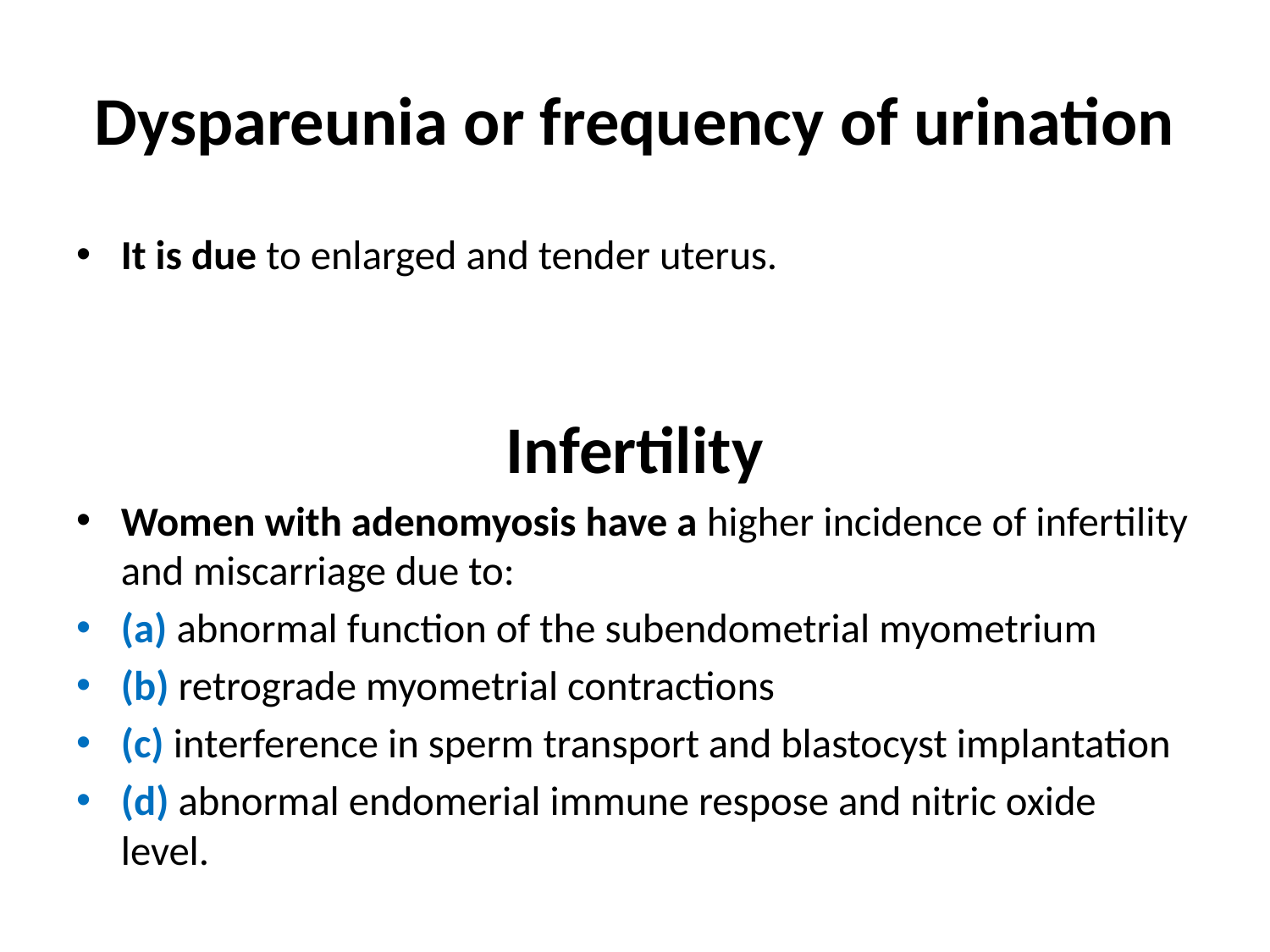

# Dyspareunia or frequency of urination
It is due to enlarged and tender uterus.

Infertility
Women with adenomyosis have a higher incidence of infertility and miscarriage due to:
(a) abnormal function of the subendometrial myometrium
(b) retrograde myometrial contractions
(c) interference in sperm transport and blastocyst implantation
(d) abnormal endomerial immune respose and nitric oxide level.